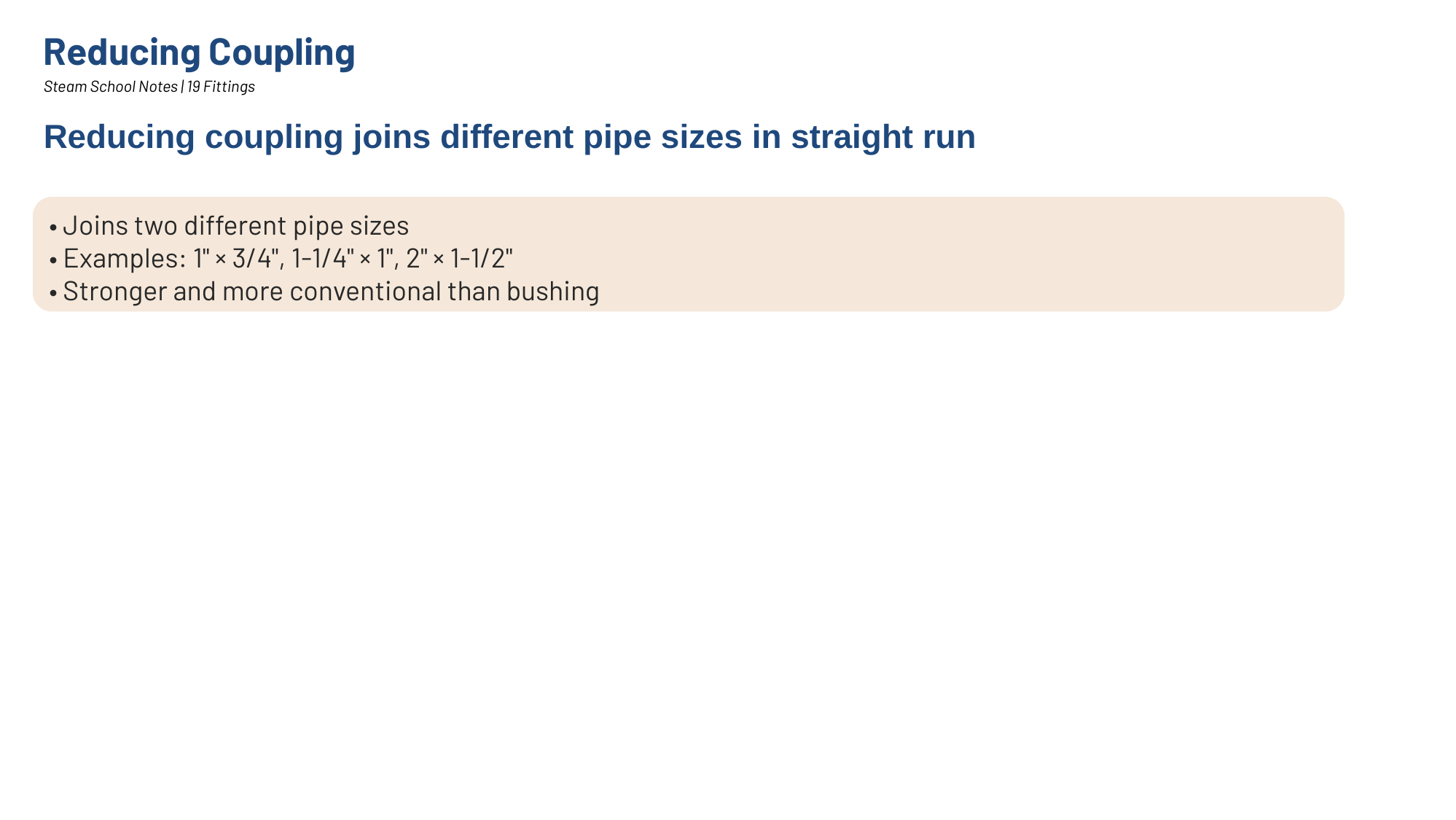

Reducing Coupling
Steam School Notes | 19 Fittings
Reducing coupling joins different pipe sizes in straight run
• Joins two different pipe sizes
• Examples: 1" × 3/4", 1-1/4" × 1", 2" × 1-1/2"
• Stronger and more conventional than bushing